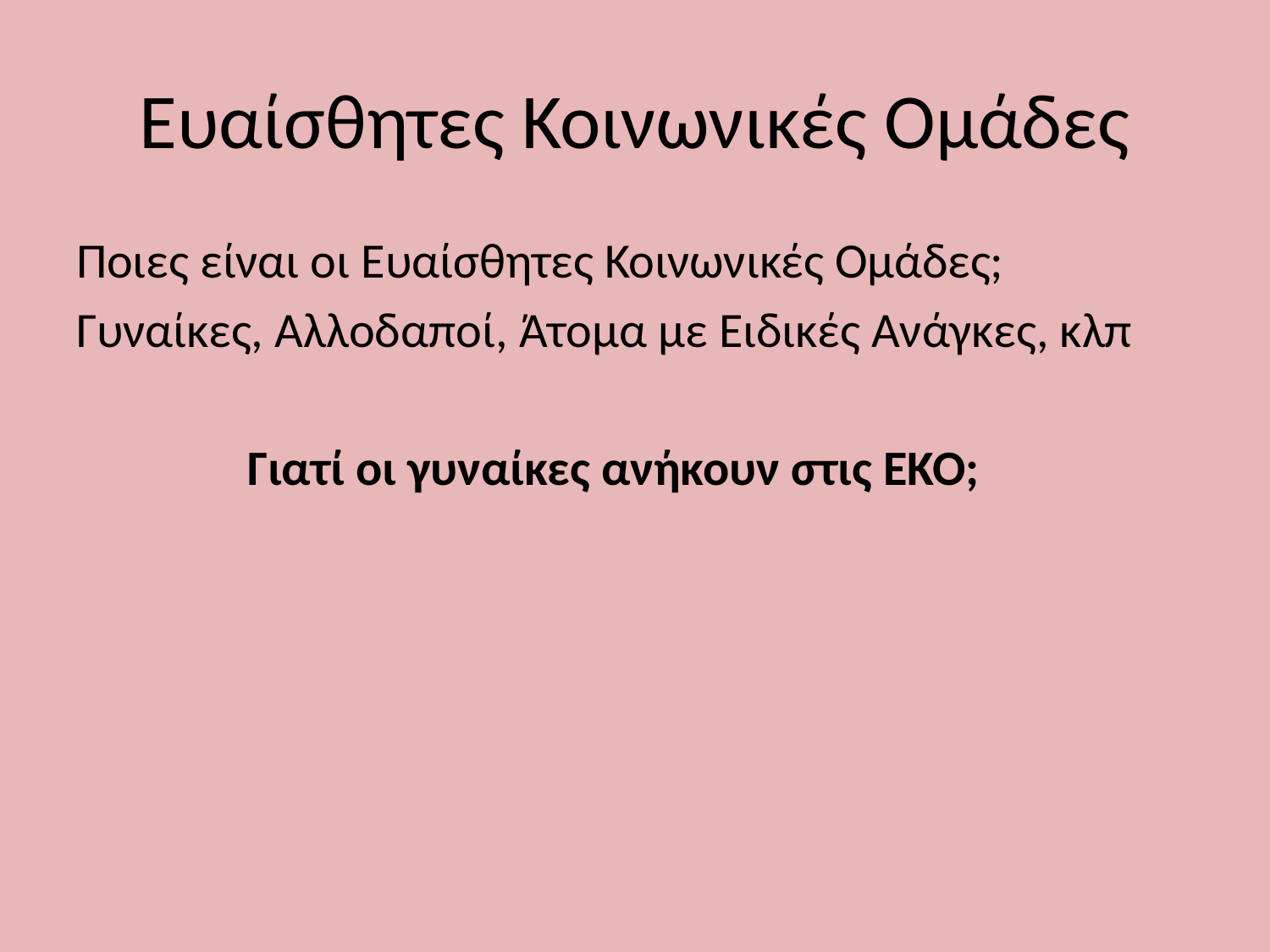

# Ευαίσθητες Κοινωνικές Ομάδες
Ποιες είναι οι Ευαίσθητες Κοινωνικές Ομάδες;
Γυναίκες, Αλλοδαποί, Άτομα με Ειδικές Ανάγκες, κλπ

Γιατί οι γυναίκες ανήκουν στις ΕΚΟ;